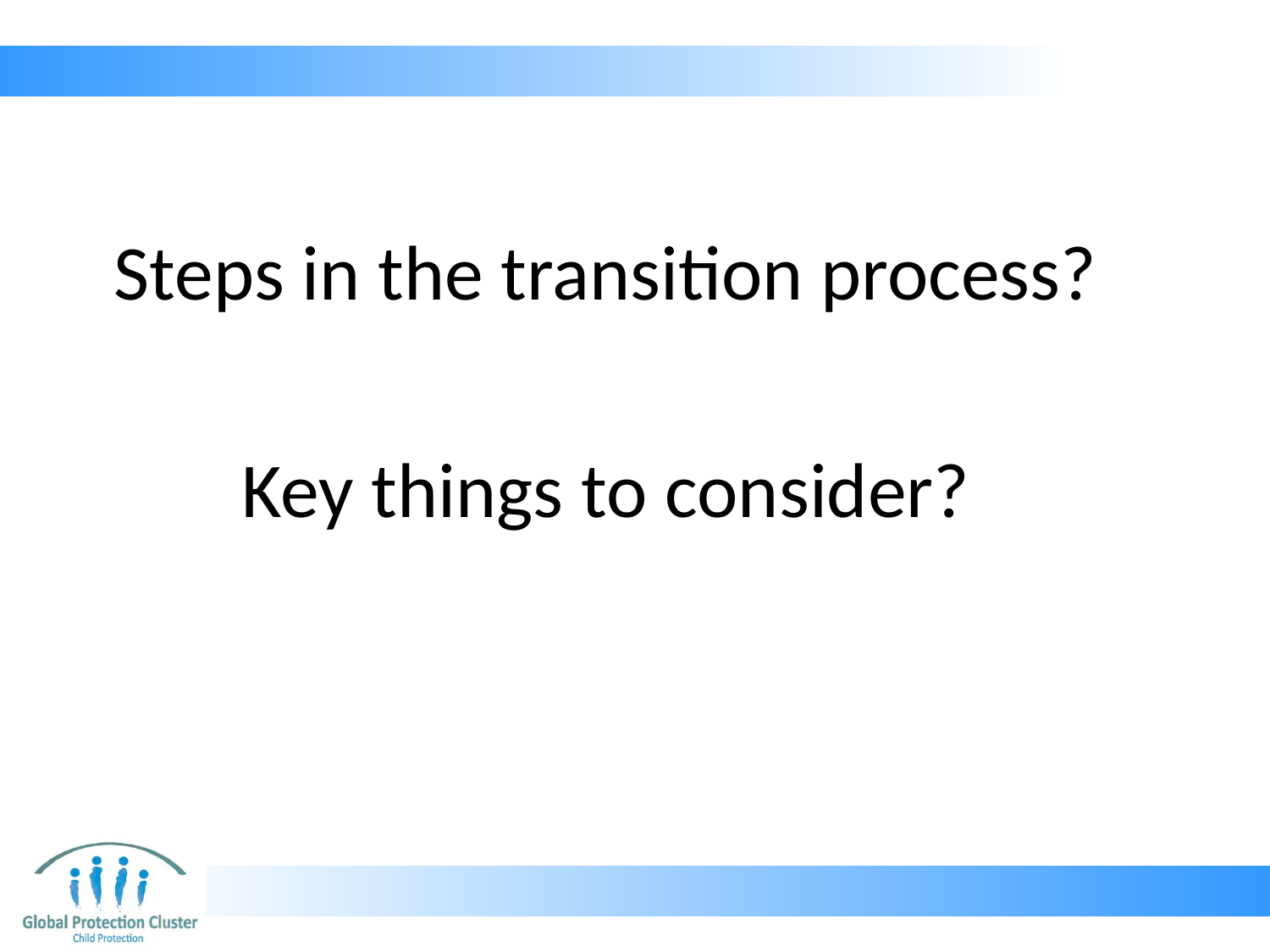

Steps in the transition process?

Key things to consider?